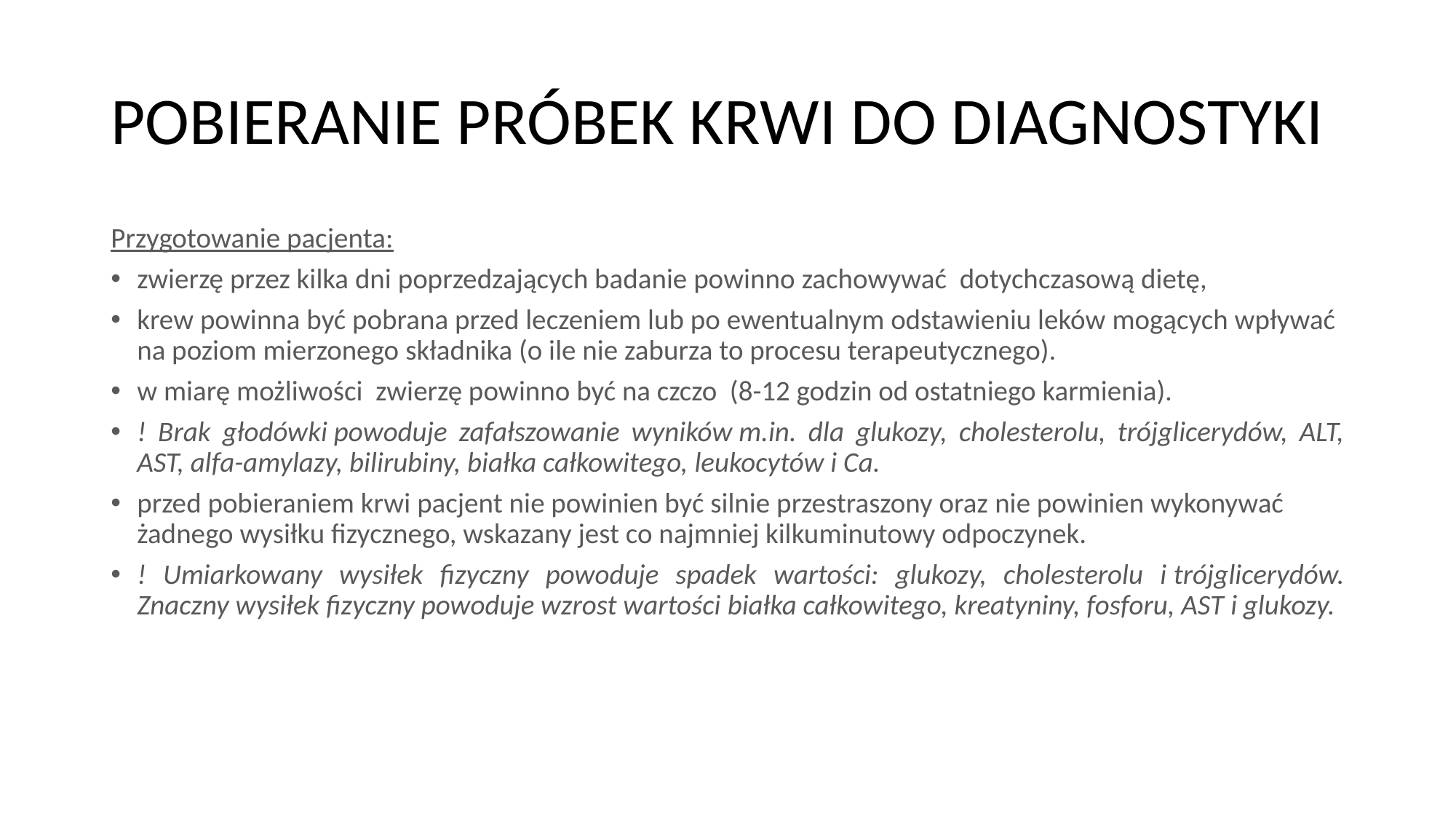

# POBIERANIE PRÓBEK KRWI DO DIAGNOSTYKI
Przygotowanie pacjenta:
zwierzę przez kilka dni poprzedzających badanie powinno zachowywać  dotychczasową dietę,
krew powinna być pobrana przed leczeniem lub po ewentualnym odstawieniu leków mogących wpływać na poziom mierzonego składnika (o ile nie zaburza to procesu terapeutycznego).
w miarę możliwości  zwierzę powinno być na czczo  (8-12 godzin od ostatniego karmienia).
! Brak głodówki powoduje zafałszowanie wyników m.in. dla glukozy, cholesterolu, trójglicerydów, ALT, AST, alfa-amylazy, bilirubiny, białka całkowitego, leukocytów i Ca.
przed pobieraniem krwi pacjent nie powinien być silnie przestraszony oraz nie powinien wykonywać żadnego wysiłku fizycznego, wskazany jest co najmniej kilkuminutowy odpoczynek.
! Umiarkowany wysiłek fizyczny powoduje spadek wartości: glukozy, cholesterolu i trójglicerydów. Znaczny wysiłek fizyczny powoduje wzrost wartości białka całkowitego, kreatyniny, fosforu, AST i glukozy.